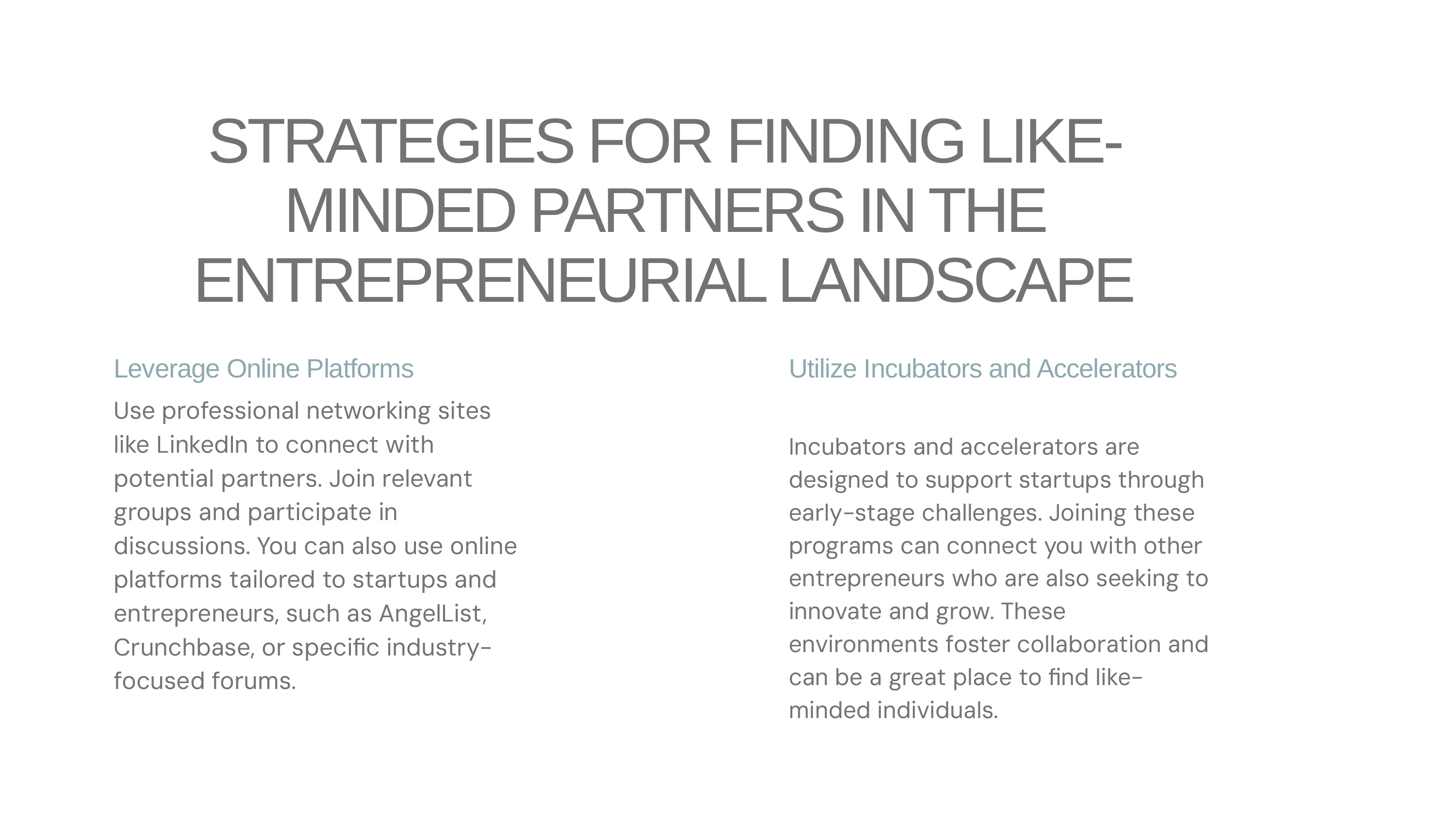

STRATEGIES FOR FINDING LIKE-MINDED PARTNERS IN THE ENTREPRENEURIAL LANDSCAPE
Leverage Online Platforms
Utilize Incubators and Accelerators
Use professional networking sites like LinkedIn to connect with potential partners. Join relevant groups and participate in discussions. You can also use online platforms tailored to startups and entrepreneurs, such as AngelList, Crunchbase, or specific industry-focused forums.
Incubators and accelerators are designed to support startups through early-stage challenges. Joining these programs can connect you with other entrepreneurs who are also seeking to innovate and grow. These environments foster collaboration and can be a great place to find like-minded individuals.